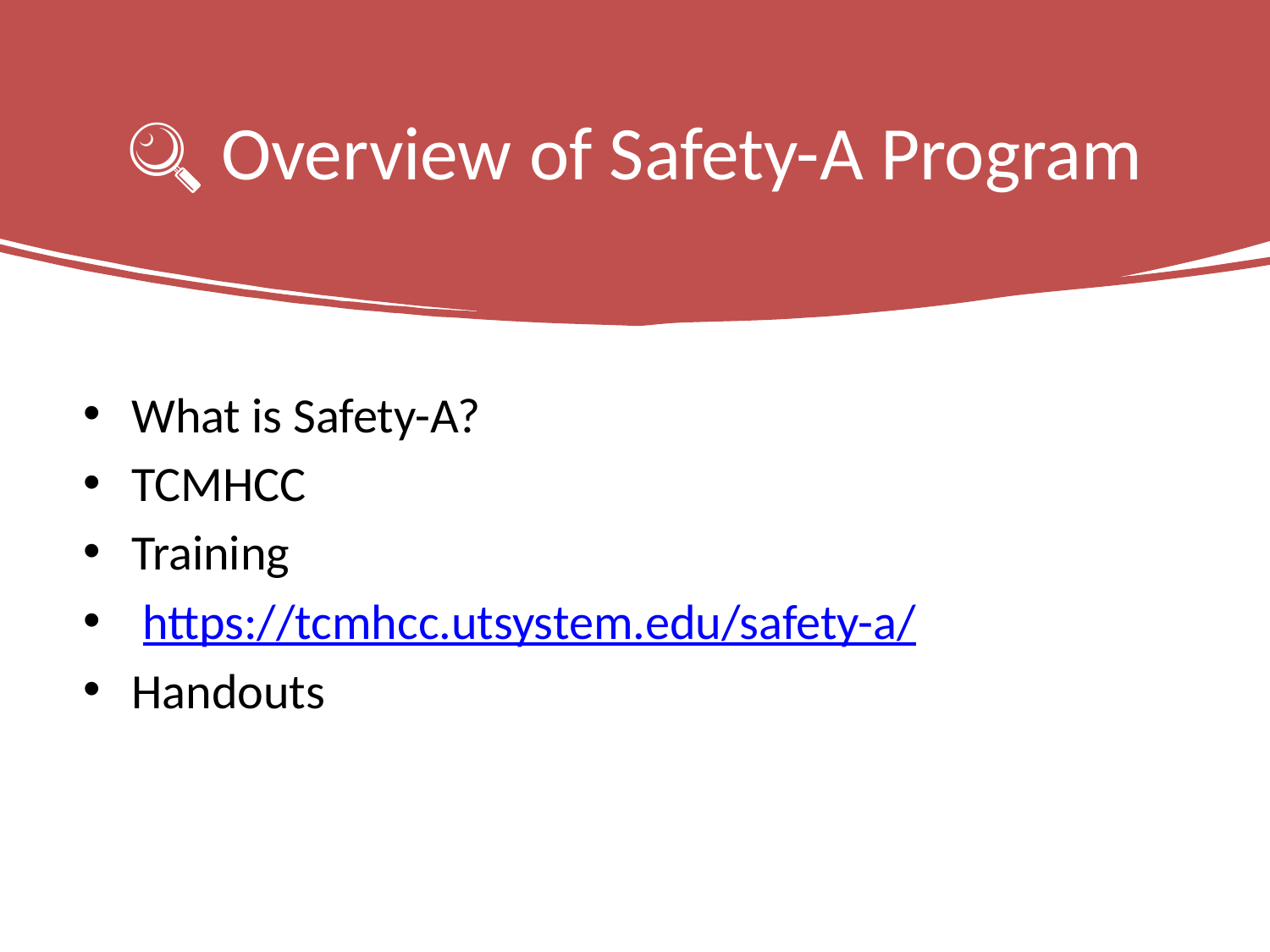

# 🔍 Overview of Safety-A Program

What is Safety-A?
TCMHCC
Training
 https://tcmhcc.utsystem.edu/safety-a/
Handouts